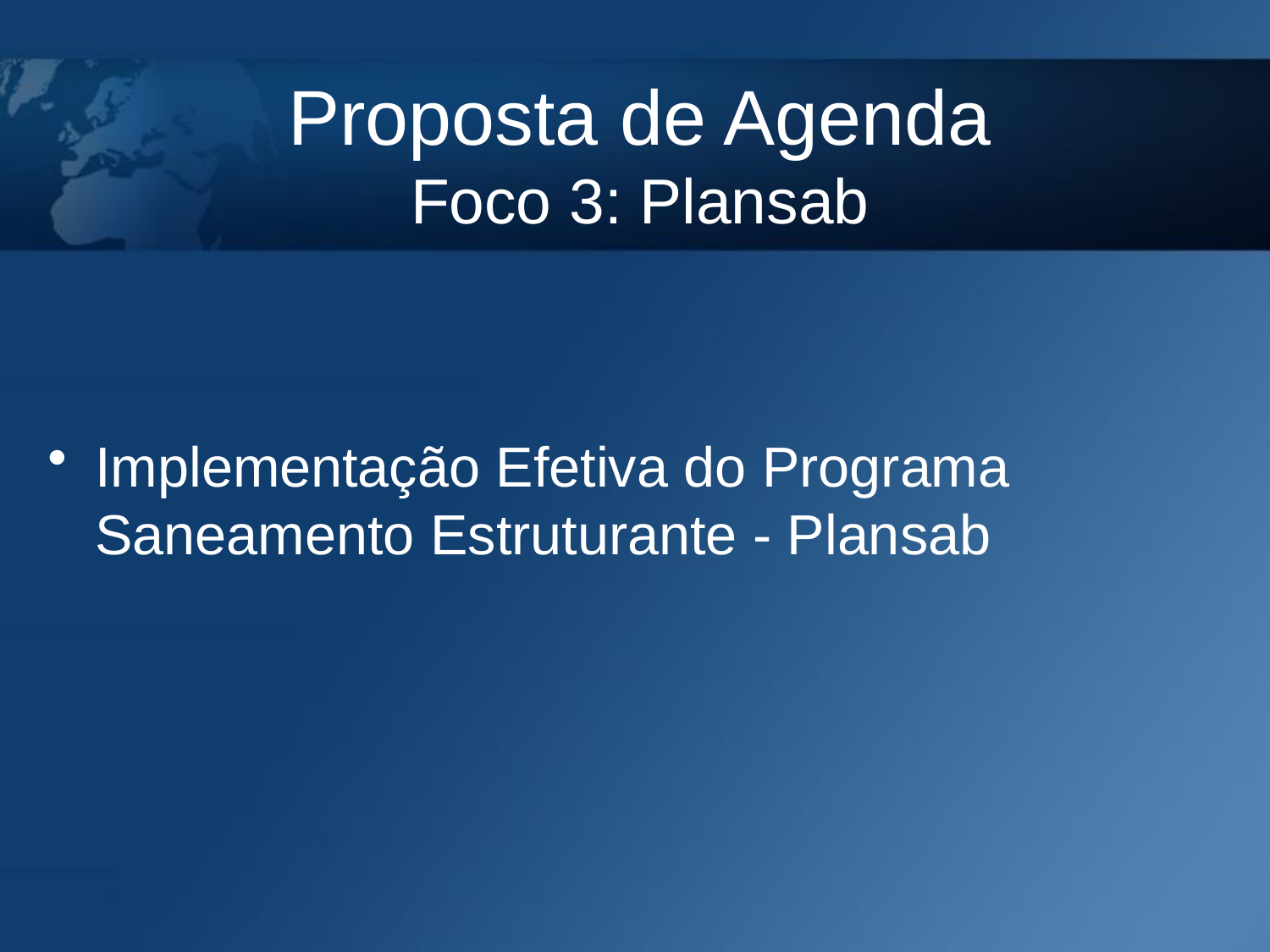

# Proposta de Agenda Foco 3: Plansab

Implementação Efetiva do Programa  Saneamento Estruturante - Plansab